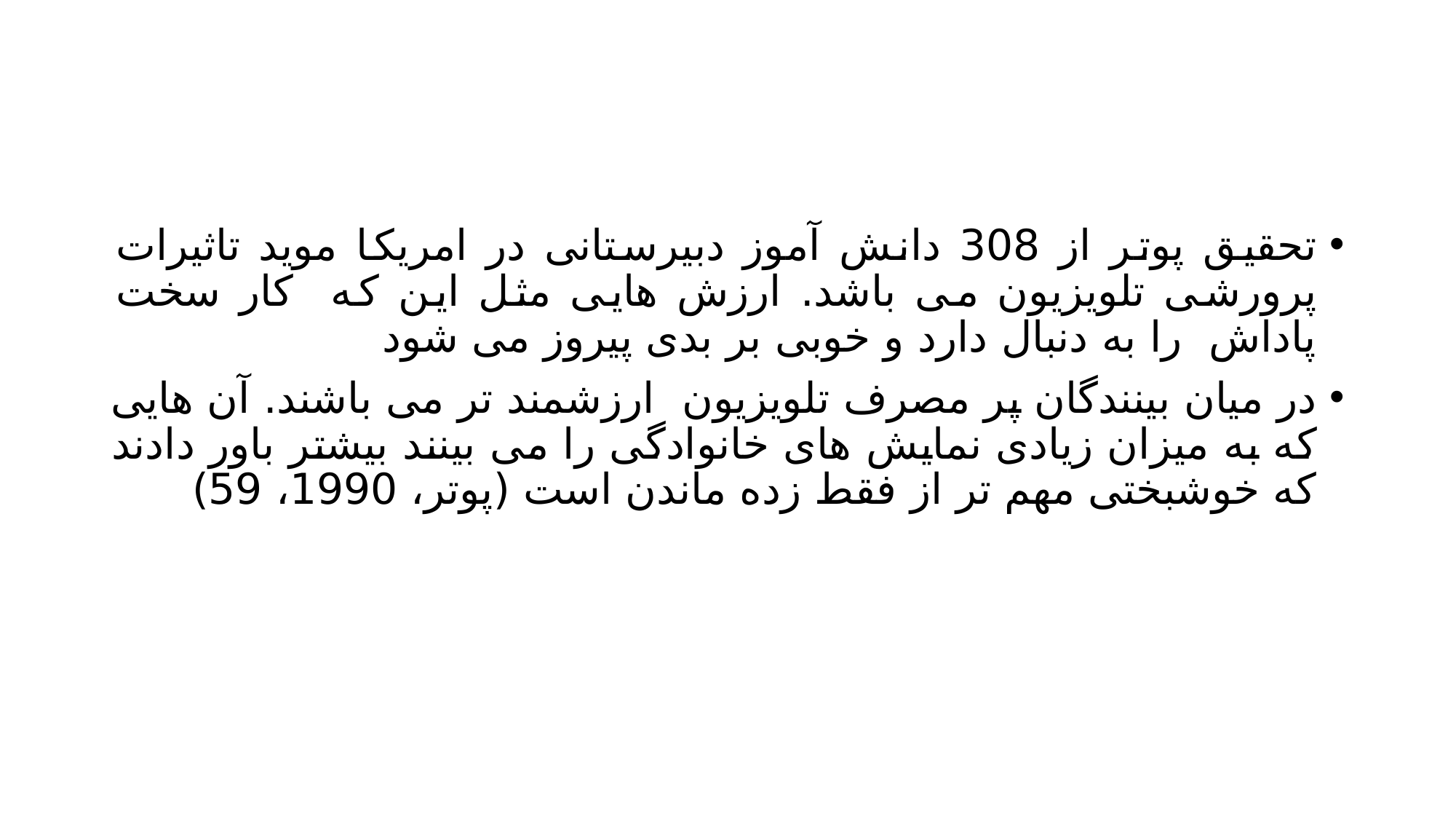

#
تحقیق پوتر از 308 دانش آموز دبیرستانی در امریکا موید تاثیرات پرورشی تلویزیون می باشد. ارزش هایی مثل این که  کار سخت پاداش  را به دنبال دارد و خوبی بر بدی پیروز می شود
در میان بینندگان پر مصرف تلویزیون  ارزشمند تر می باشند. آن هایی که به میزان زیادی نمایش های خانوادگی را می بینند بیشتر باور دادند که خوشبختی مهم تر از فقط زده ماندن است (پوتر، 1990، 59)